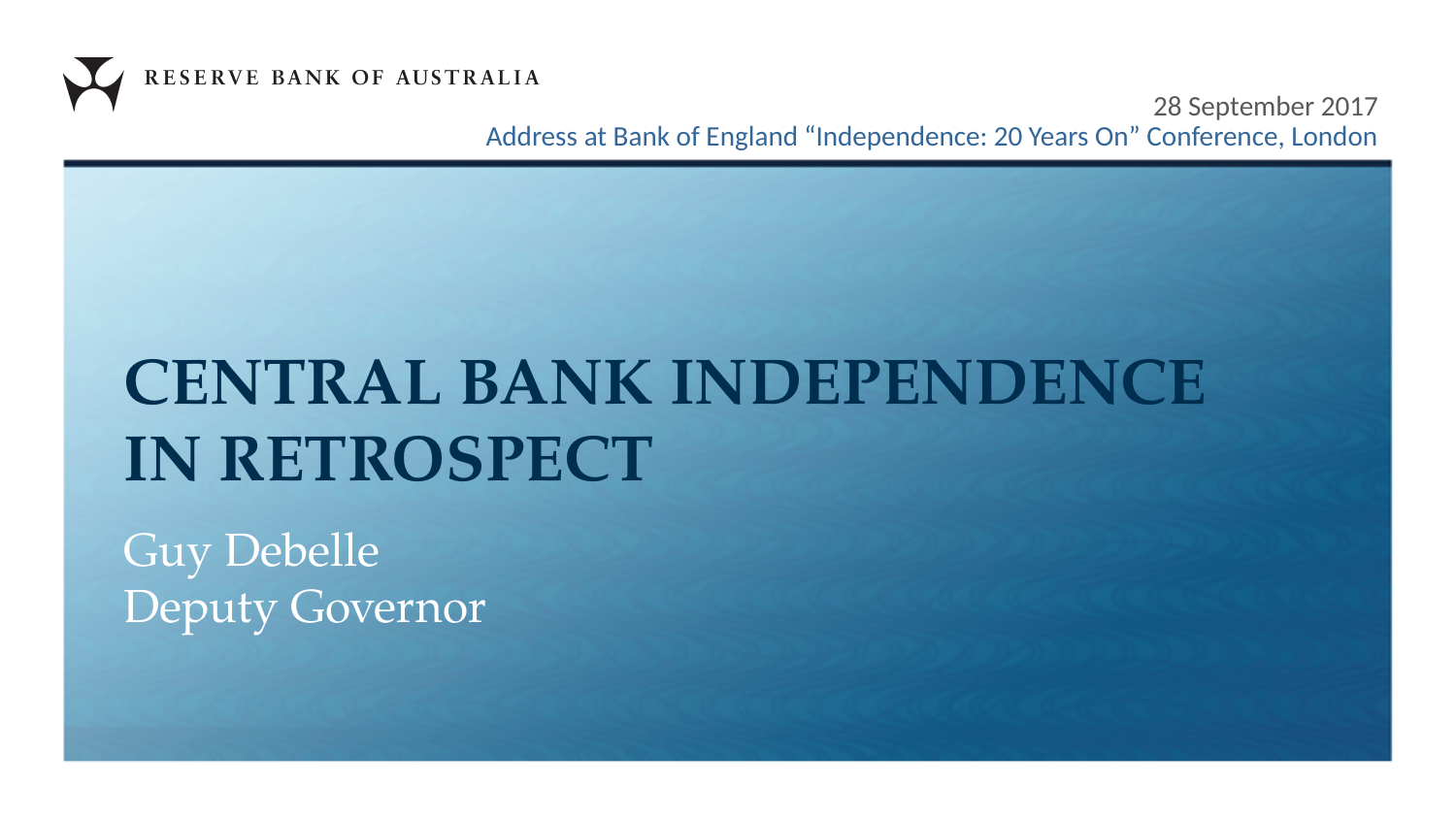

28 September 2017
Address at Bank of England “Independence: 20 Years On” Conference, London
# CENTRAL BANK INDEPENDENCE IN RETROSPECT
Guy Debelle
Deputy Governor